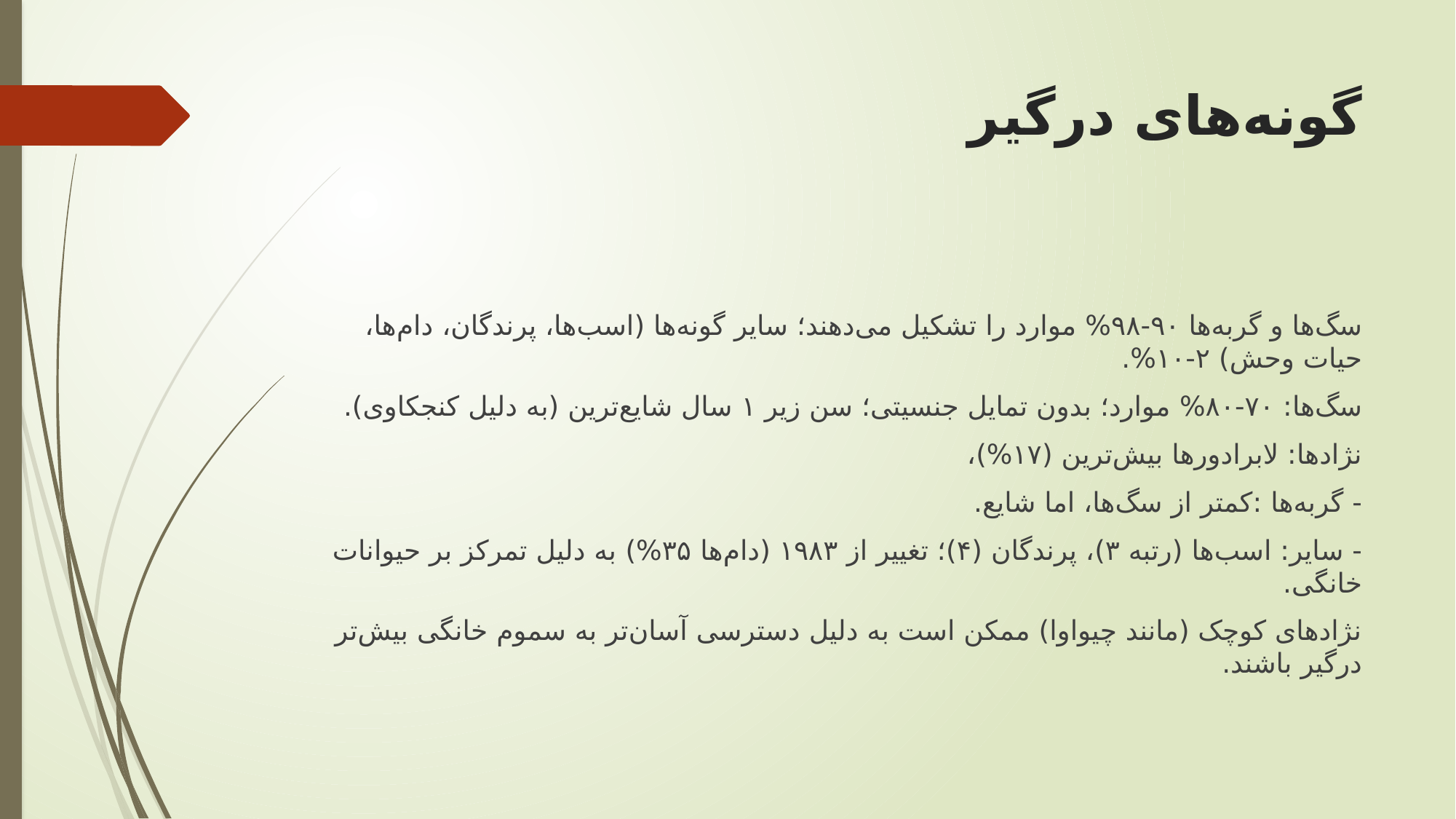

# گونه‌های درگیر

سگ‌ها و گربه‌ها ۹۰-۹۸% موارد را تشکیل می‌دهند؛ سایر گونه‌ها (اسب‌ها، پرندگان، دام‌ها، حیات وحش) ۲-۱۰%.
سگ‌ها: ۷۰-۸۰% موارد؛ بدون تمایل جنسیتی؛ سن زیر ۱ سال شایع‌ترین (به دلیل کنجکاوی).
نژادها: لابرادورها بیش‌ترین (۱۷%)،
- گربه‌ها :کمتر از سگ‌ها، اما شایع.
- سایر: اسب‌ها (رتبه ۳)، پرندگان (۴)؛ تغییر از ۱۹۸۳ (دام‌ها ۳۵%) به دلیل تمرکز بر حیوانات خانگی.
نژادهای کوچک (مانند چیواوا) ممکن است به دلیل دسترسی آسان‌تر به سموم خانگی بیش‌تر درگیر باشند.